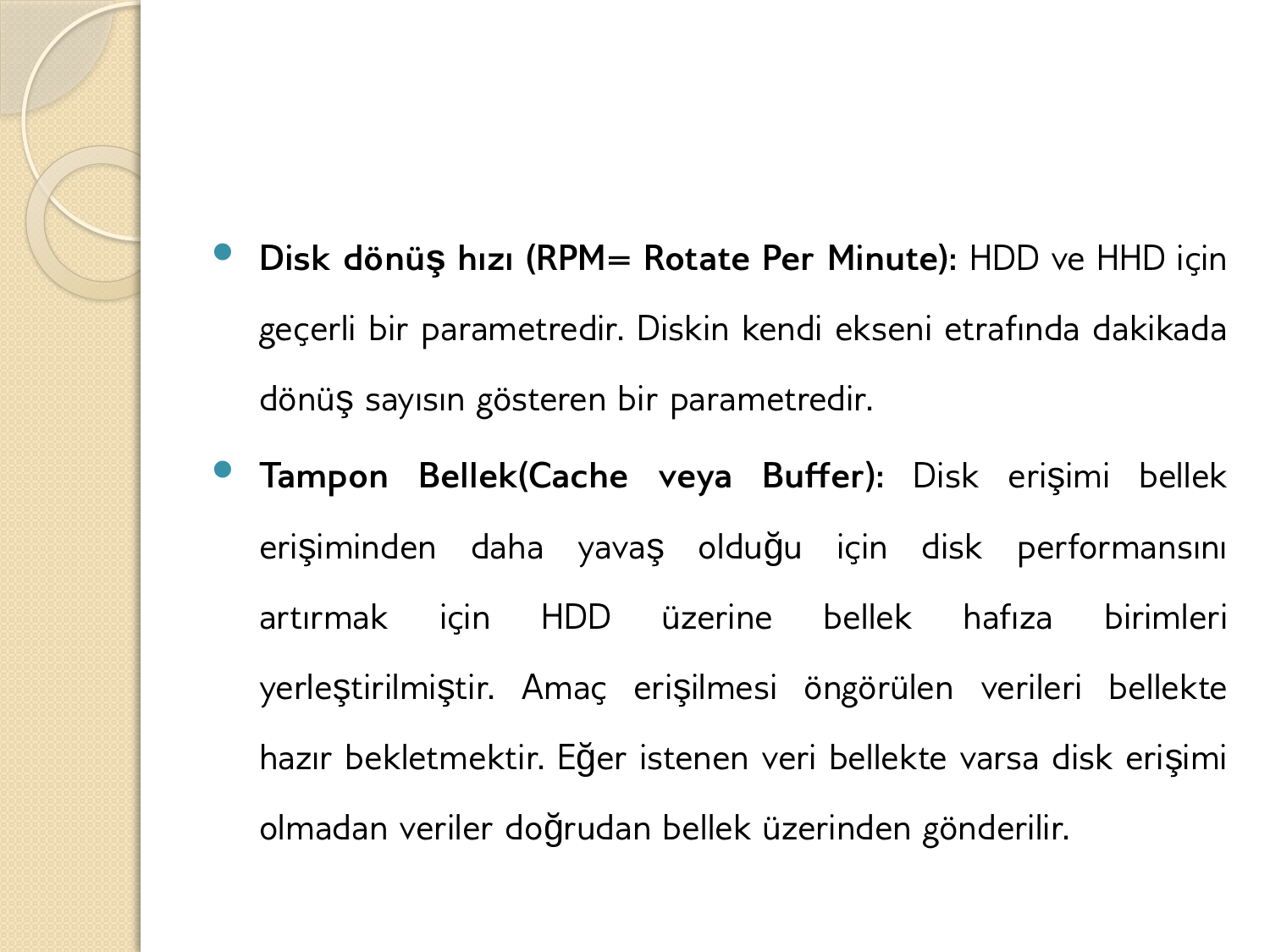

#
Disk dönüş hızı (RPM= Rotate Per Minute): HDD ve HHD için geçerli bir parametredir. Diskin kendi ekseni etrafında dakikada dönüş sayısın gösteren bir parametredir.
Tampon Bellek(Cache veya Buffer): Disk erişimi bellek erişiminden daha yavaş olduğu için disk performansını artırmak için HDD üzerine bellek hafıza birimleri yerleştirilmiştir. Amaç erişilmesi öngörülen verileri bellekte hazır bekletmektir. Eğer istenen veri bellekte varsa disk erişimi olmadan veriler doğrudan bellek üzerinden gönderilir.